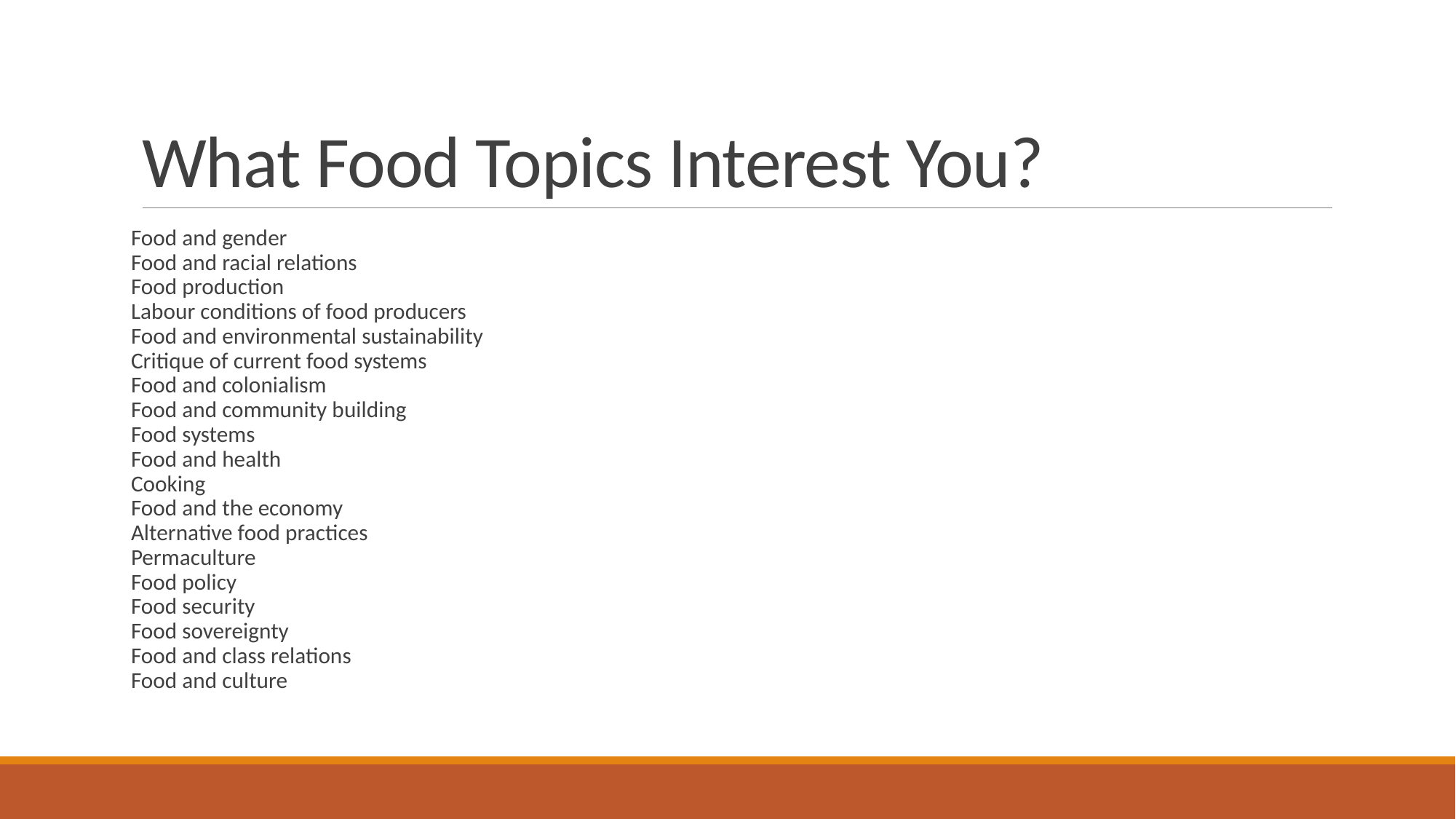

# What Food Topics Interest You?
Food and gender
Food and racial relations
Food production
Labour conditions of food producers
Food and environmental sustainability
Critique of current food systems
Food and colonialism
Food and community building
Food systems
Food and health
Cooking
Food and the economy
Alternative food practices
Permaculture
Food policy
Food security
Food sovereignty
Food and class relations
Food and culture